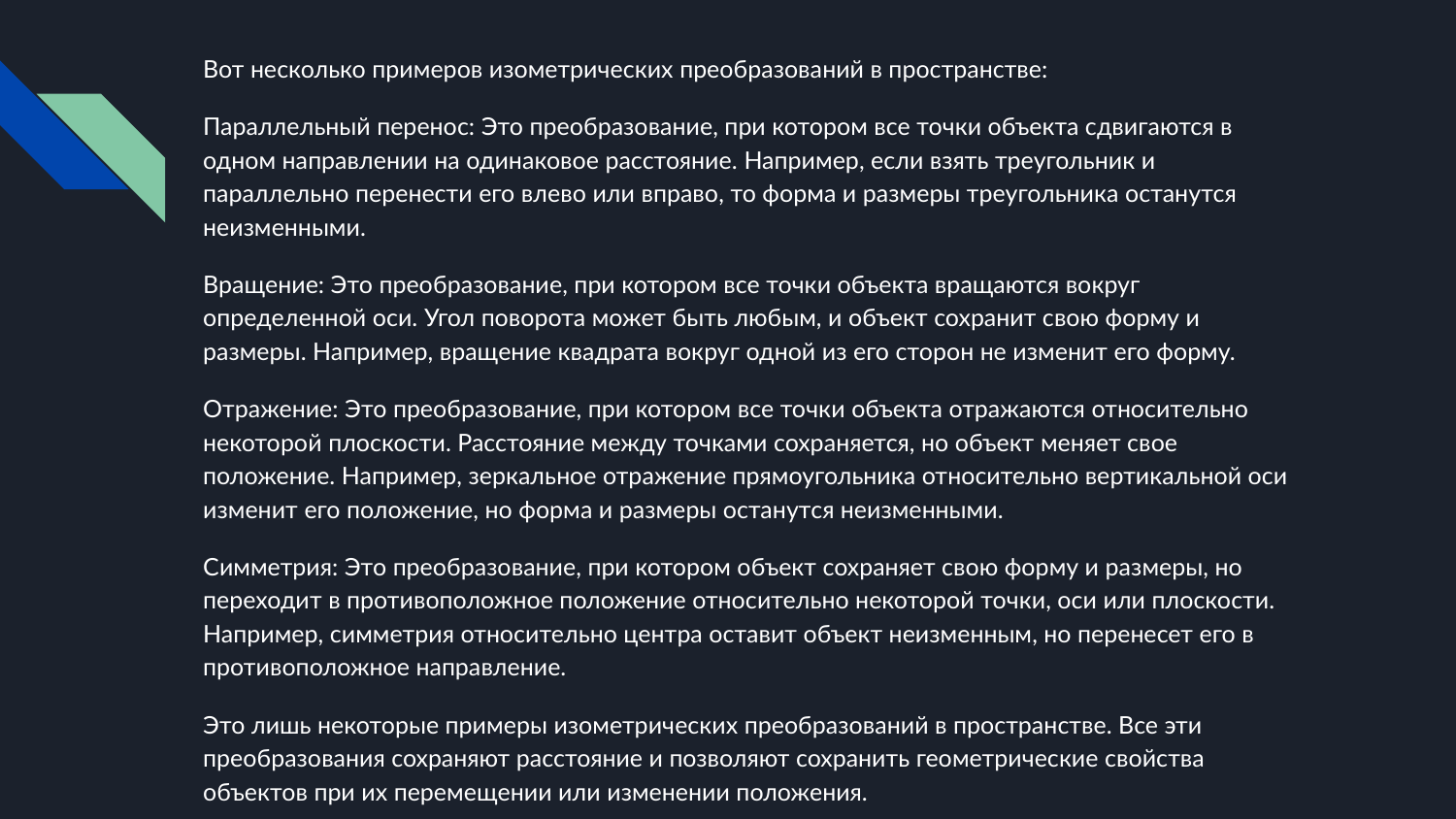

Вот несколько примеров изометрических преобразований в пространстве:
Параллельный перенос: Это преобразование, при котором все точки объекта сдвигаются в одном направлении на одинаковое расстояние. Например, если взять треугольник и параллельно перенести его влево или вправо, то форма и размеры треугольника останутся неизменными.
Вращение: Это преобразование, при котором все точки объекта вращаются вокруг определенной оси. Угол поворота может быть любым, и объект сохранит свою форму и размеры. Например, вращение квадрата вокруг одной из его сторон не изменит его форму.
Отражение: Это преобразование, при котором все точки объекта отражаются относительно некоторой плоскости. Расстояние между точками сохраняется, но объект меняет свое положение. Например, зеркальное отражение прямоугольника относительно вертикальной оси изменит его положение, но форма и размеры останутся неизменными.
Симметрия: Это преобразование, при котором объект сохраняет свою форму и размеры, но переходит в противоположное положение относительно некоторой точки, оси или плоскости. Например, симметрия относительно центра оставит объект неизменным, но перенесет его в противоположное направление.
Это лишь некоторые примеры изометрических преобразований в пространстве. Все эти преобразования сохраняют расстояние и позволяют сохранить геометрические свойства объектов при их перемещении или изменении положения.